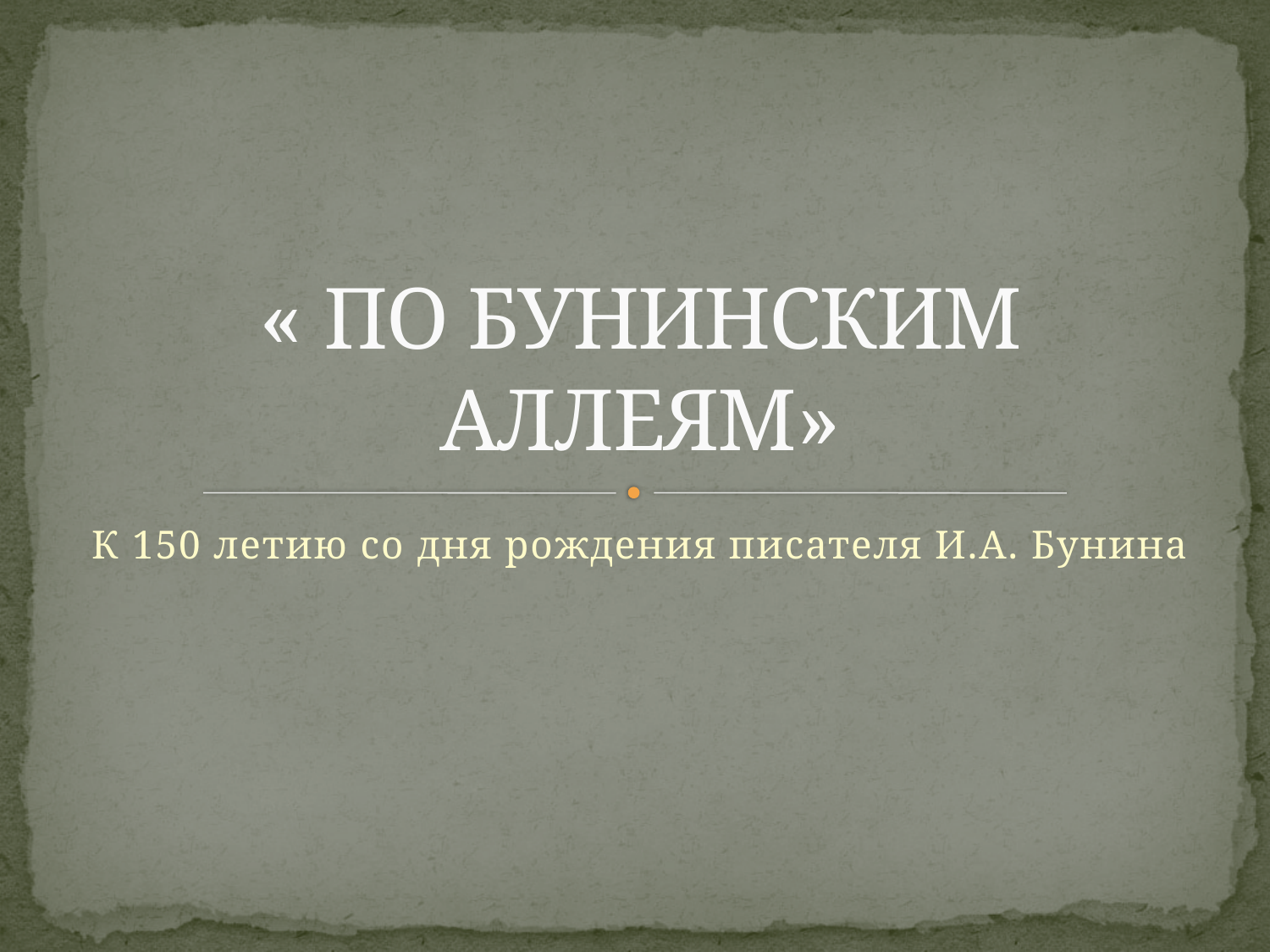

# « По бунинским аллеям»
К 150 летию со дня рождения писателя И.А. Бунина